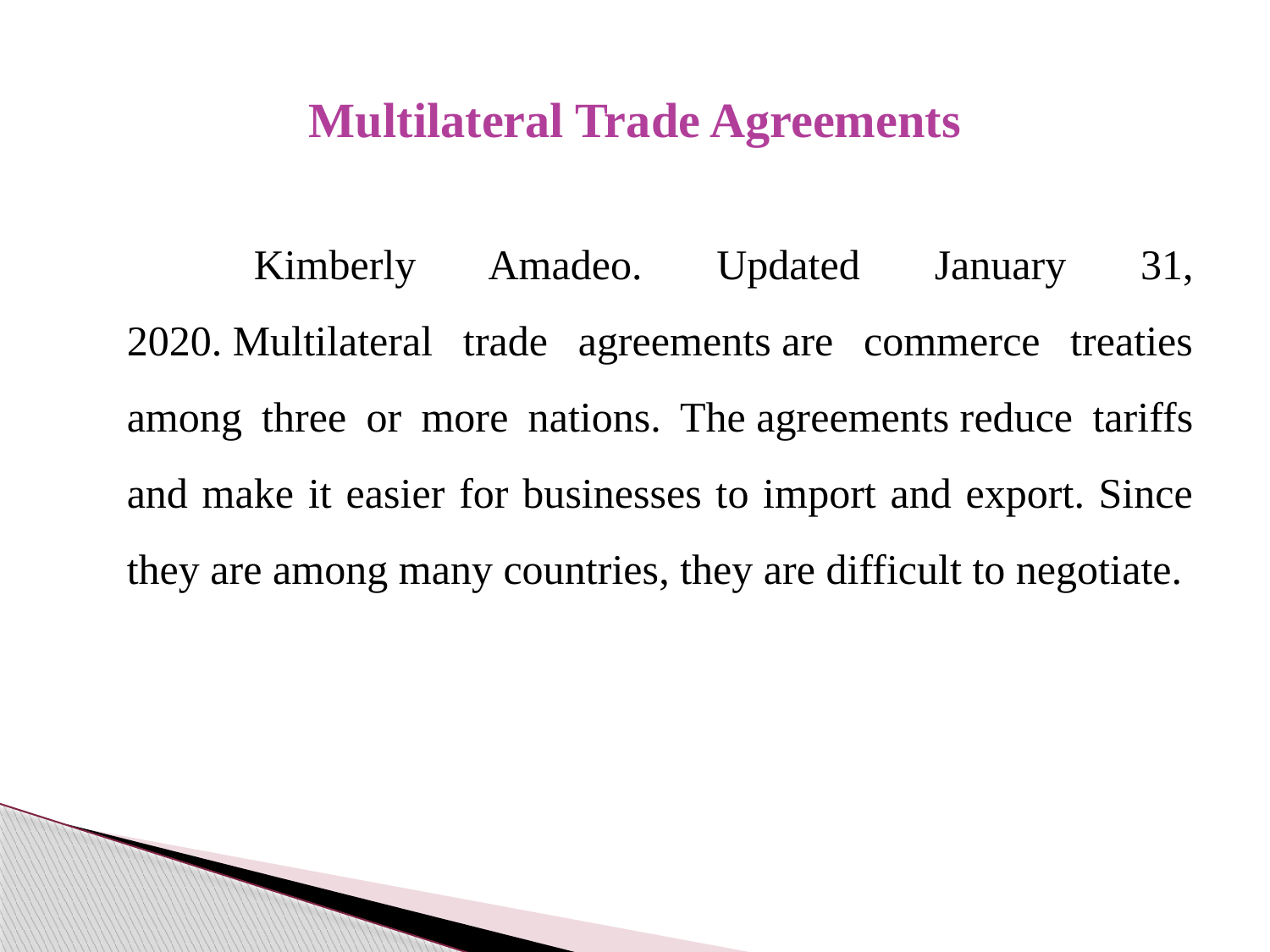

# Multilateral Trade Agreements
		Kimberly Amadeo. Updated January 31, 2020. Multilateral trade agreements are commerce treaties among three or more nations. The agreements reduce tariffs and make it easier for businesses to import and export. Since they are among many countries, they are difficult to negotiate.